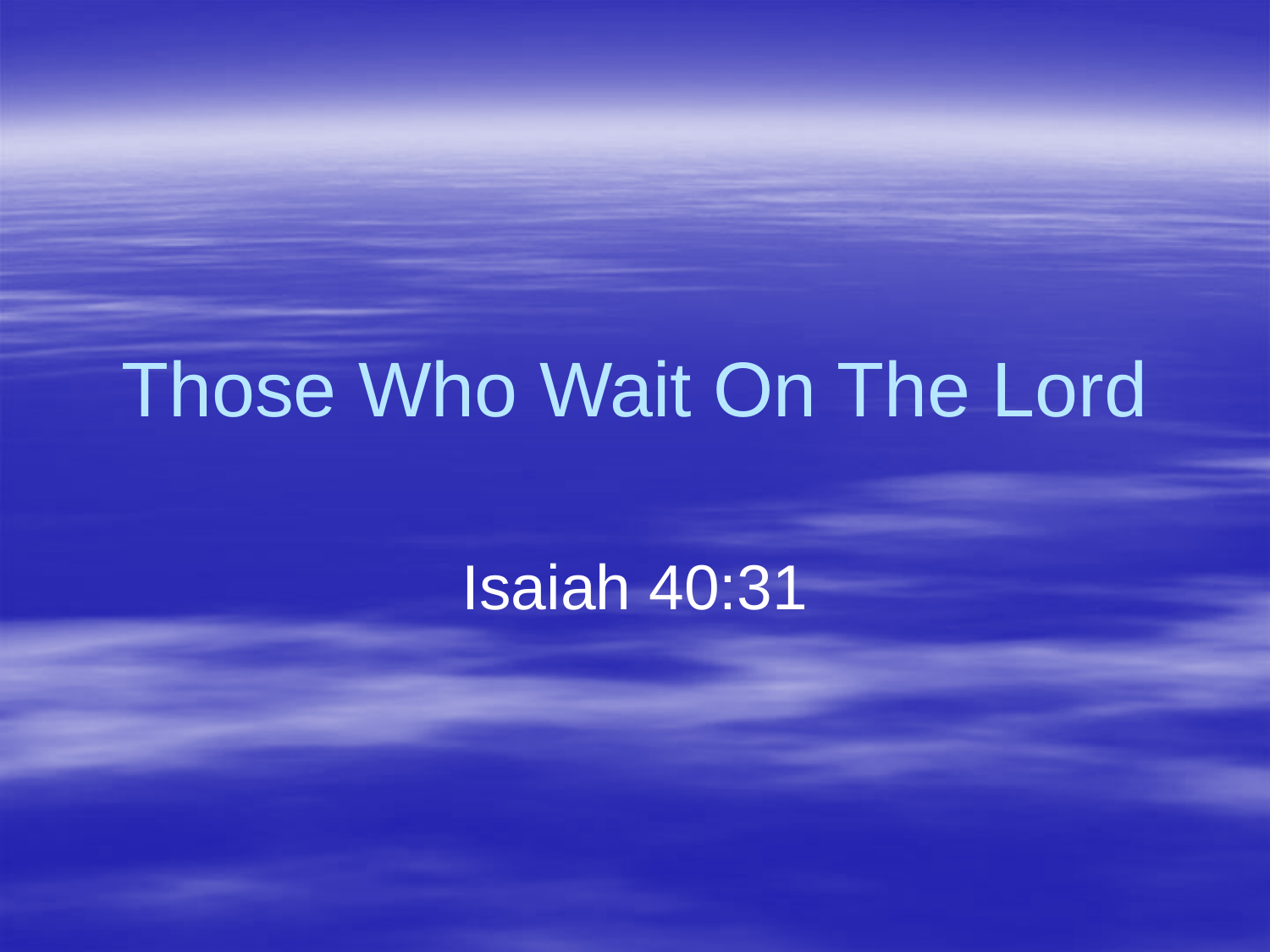

# Those Who Wait On The Lord
Isaiah 40:31